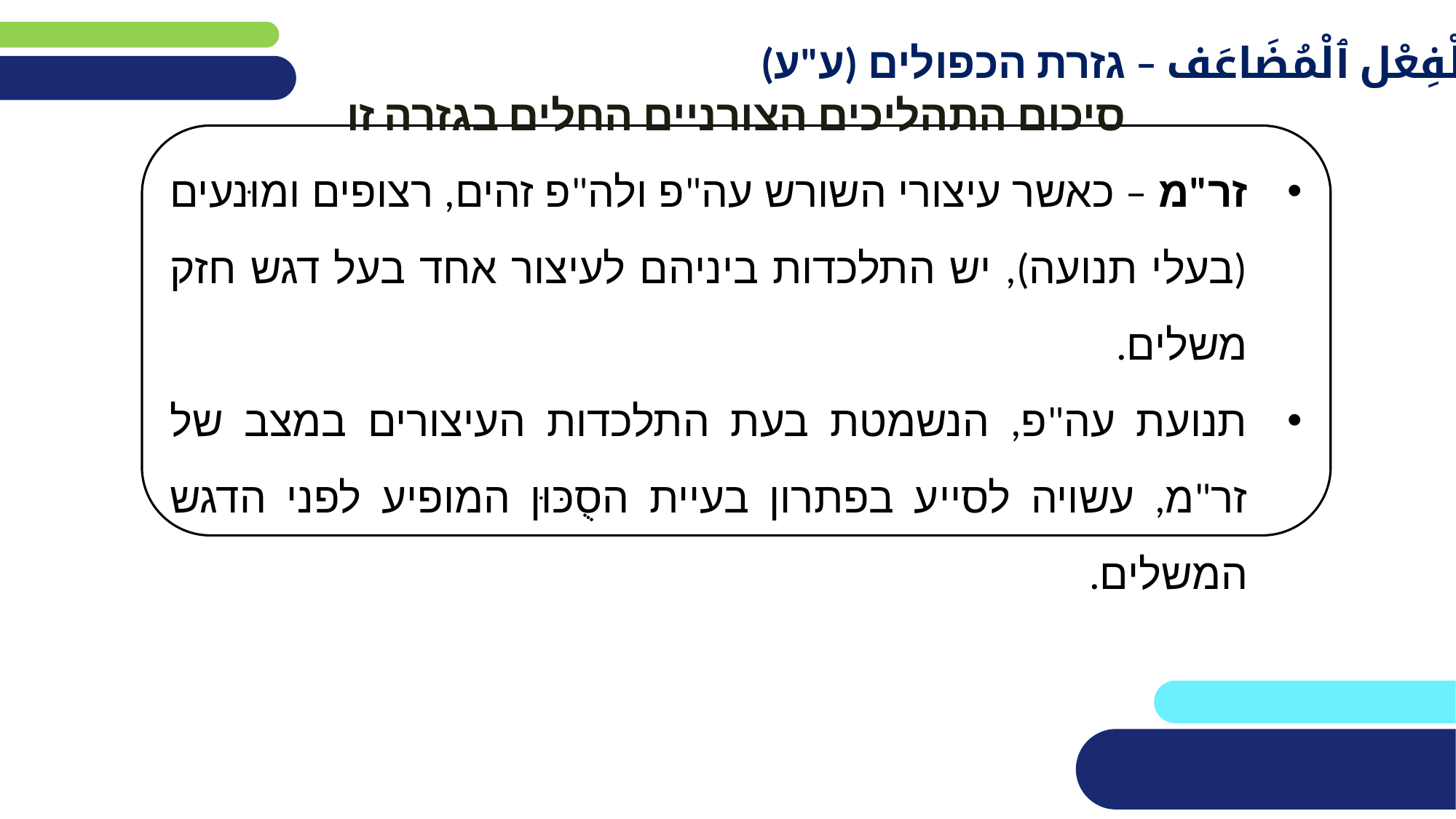

أَلْفِعْل ٱلْمُضَاعَف – גזרת הכפולים (ע"ע)
סיכום התהליכים הצורניים החלים בגזרה זו
זר"מ – כאשר עיצורי השורש עה"פ ולה"פ זהים, רצופים ומוּנעים (בעלי תנועה), יש התלכדות ביניהם לעיצור אחד בעל דגש חזק משלים.
תנועת עה"פ, הנשמטת בעת התלכדות העיצורים במצב של זר"מ, עשויה לסייע בפתרון בעיית הסֻכּוּן המופיע לפני הדגש המשלים.